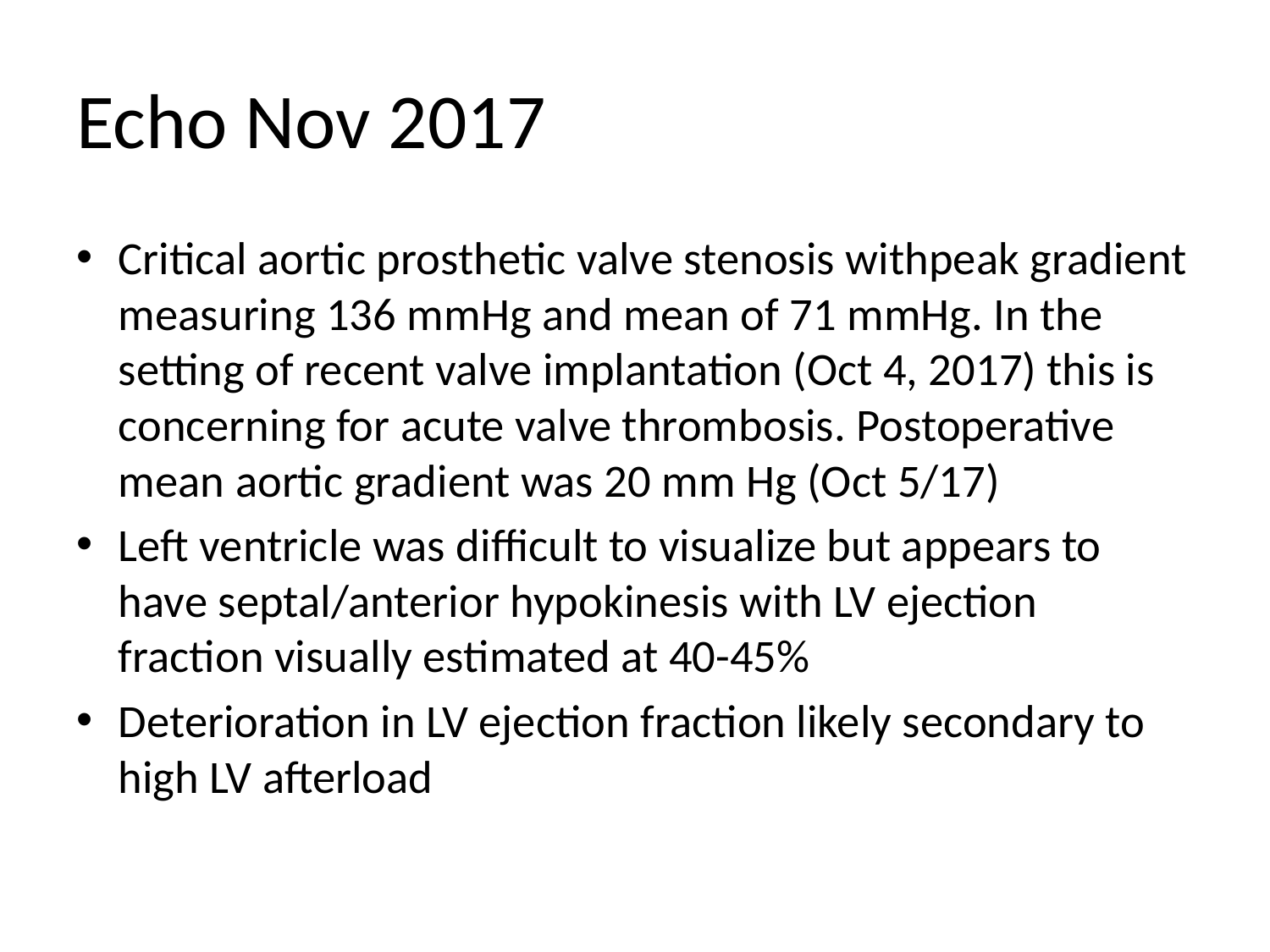

# Echo Nov 2017
Critical aortic prosthetic valve stenosis withpeak gradient measuring 136 mmHg and mean of 71 mmHg. In the setting of recent valve implantation (Oct 4, 2017) this is concerning for acute valve thrombosis. Postoperative mean aortic gradient was 20 mm Hg (Oct 5/17)
Left ventricle was difficult to visualize but appears to have septal/anterior hypokinesis with LV ejection fraction visually estimated at 40-45%
Deterioration in LV ejection fraction likely secondary to high LV afterload